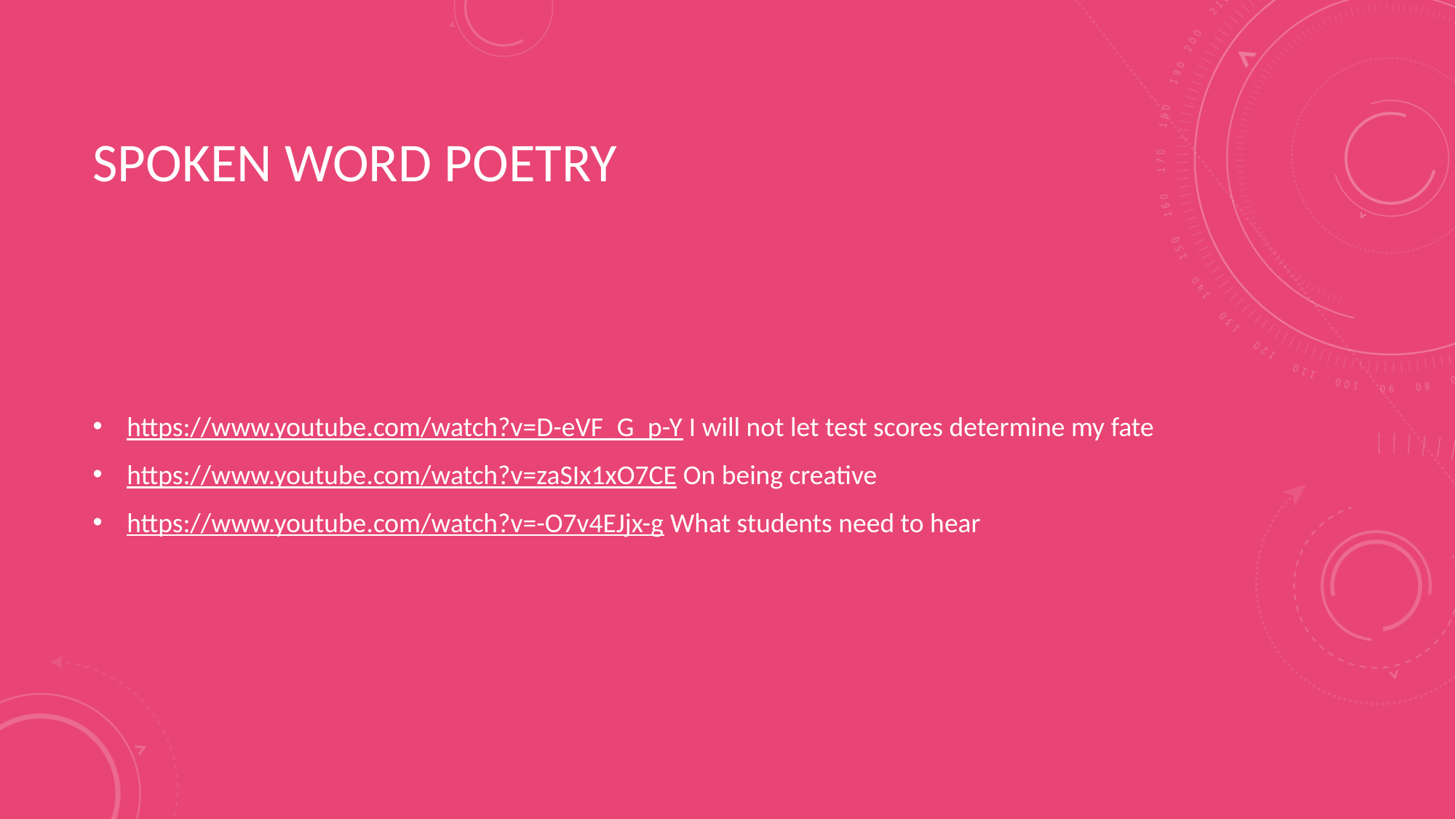

# Spoken word poetry
https://www.youtube.com/watch?v=D-eVF_G_p-Y I will not let test scores determine my fate
https://www.youtube.com/watch?v=zaSIx1xO7CE On being creative
https://www.youtube.com/watch?v=-O7v4EJjx-g What students need to hear